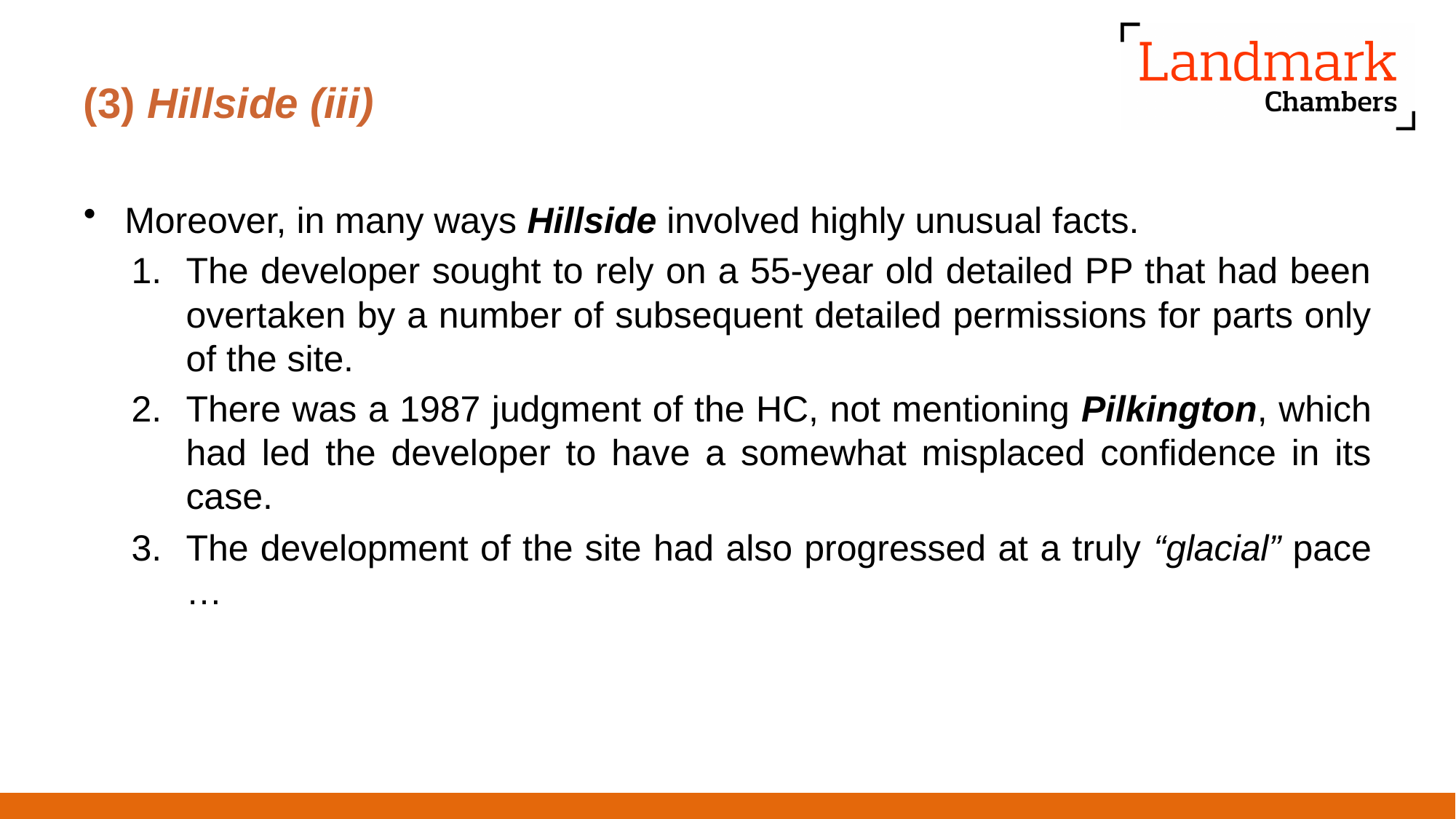

# (3) Hillside (iii)
Moreover, in many ways Hillside involved highly unusual facts.
The developer sought to rely on a 55-year old detailed PP that had been overtaken by a number of subsequent detailed permissions for parts only of the site.
There was a 1987 judgment of the HC, not mentioning Pilkington, which had led the developer to have a somewhat misplaced confidence in its case.
The development of the site had also progressed at a truly “glacial” pace …